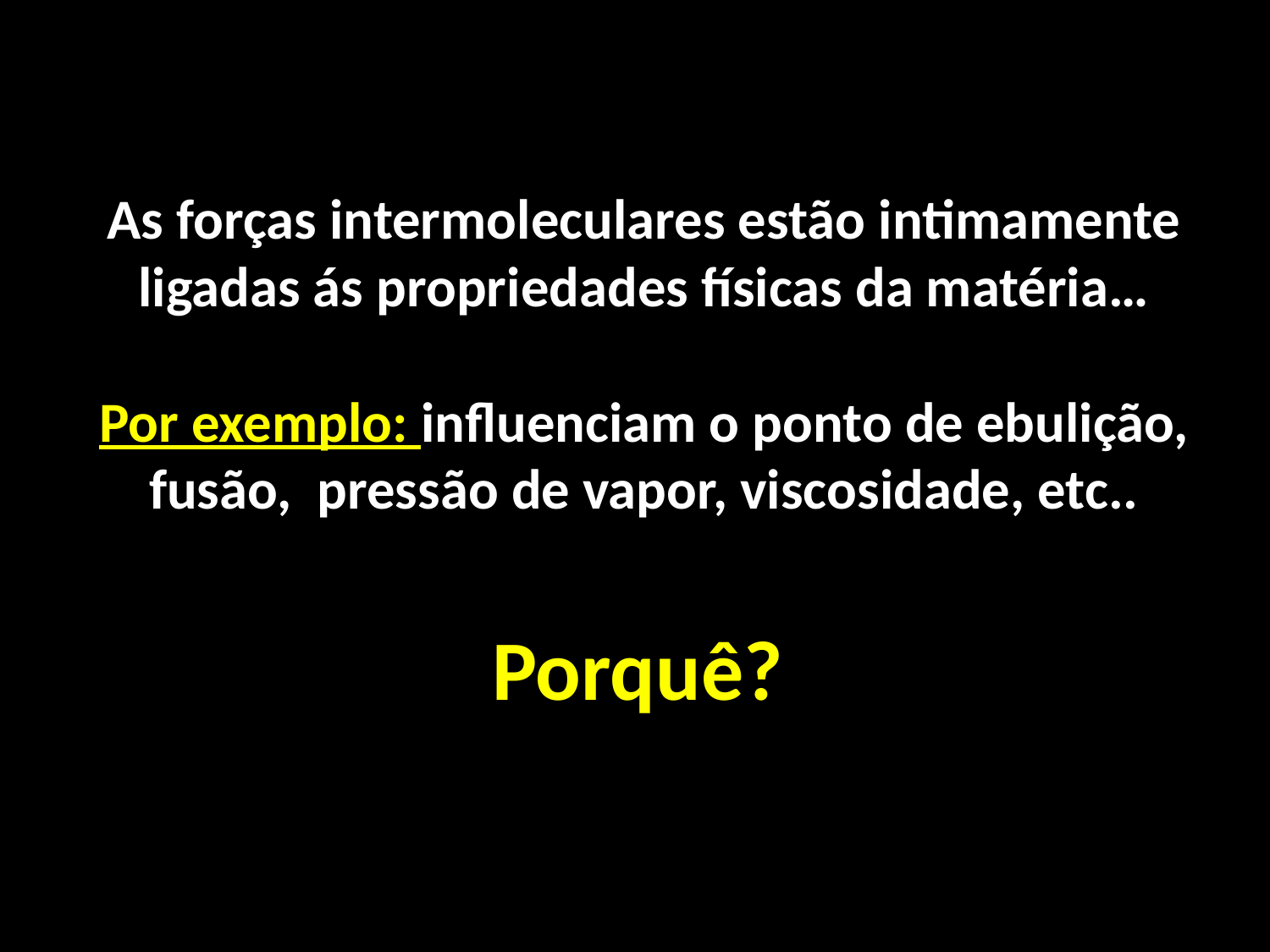

As forças intermoleculares estão intimamente ligadas ás propriedades físicas da matéria…

Por exemplo: influenciam o ponto de ebulição, fusão,  pressão de vapor, viscosidade, etc..
Porquê?